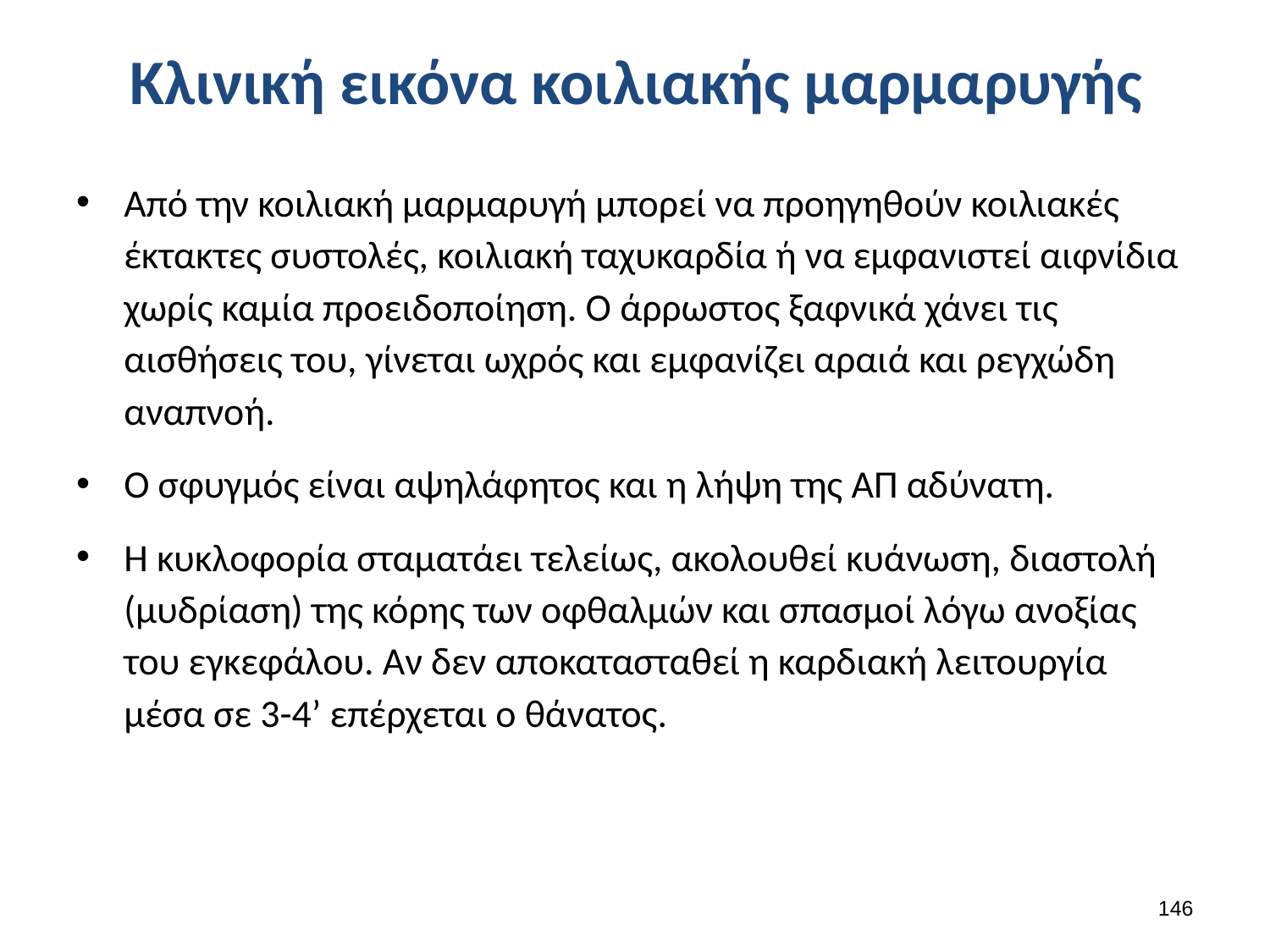

# Κλινική εικόνα κοιλιακής μαρμαρυγής
Από την κοιλιακή μαρμαρυγή μπορεί να προηγηθούν κοιλιακές έκτακτες συστολές, κοιλιακή ταχυκαρδία ή να εμφανιστεί αιφνίδια χωρίς καμία προειδοποίηση. Ο άρρωστος ξαφνικά χάνει τις αισθήσεις του, γίνεται ωχρός και εμφανίζει αραιά και ρεγχώδη αναπνοή.
Ο σφυγμός είναι αψηλάφητος και η λήψη της ΑΠ αδύνατη.
Η κυκλοφορία σταματάει τελείως, ακολουθεί κυάνωση, διαστολή (μυδρίαση) της κόρης των οφθαλμών και σπασμοί λόγω ανοξίας του εγκεφάλου. Αν δεν αποκατασταθεί η καρδιακή λειτουργία μέσα σε 3-4’ επέρχεται ο θάνατος.
146